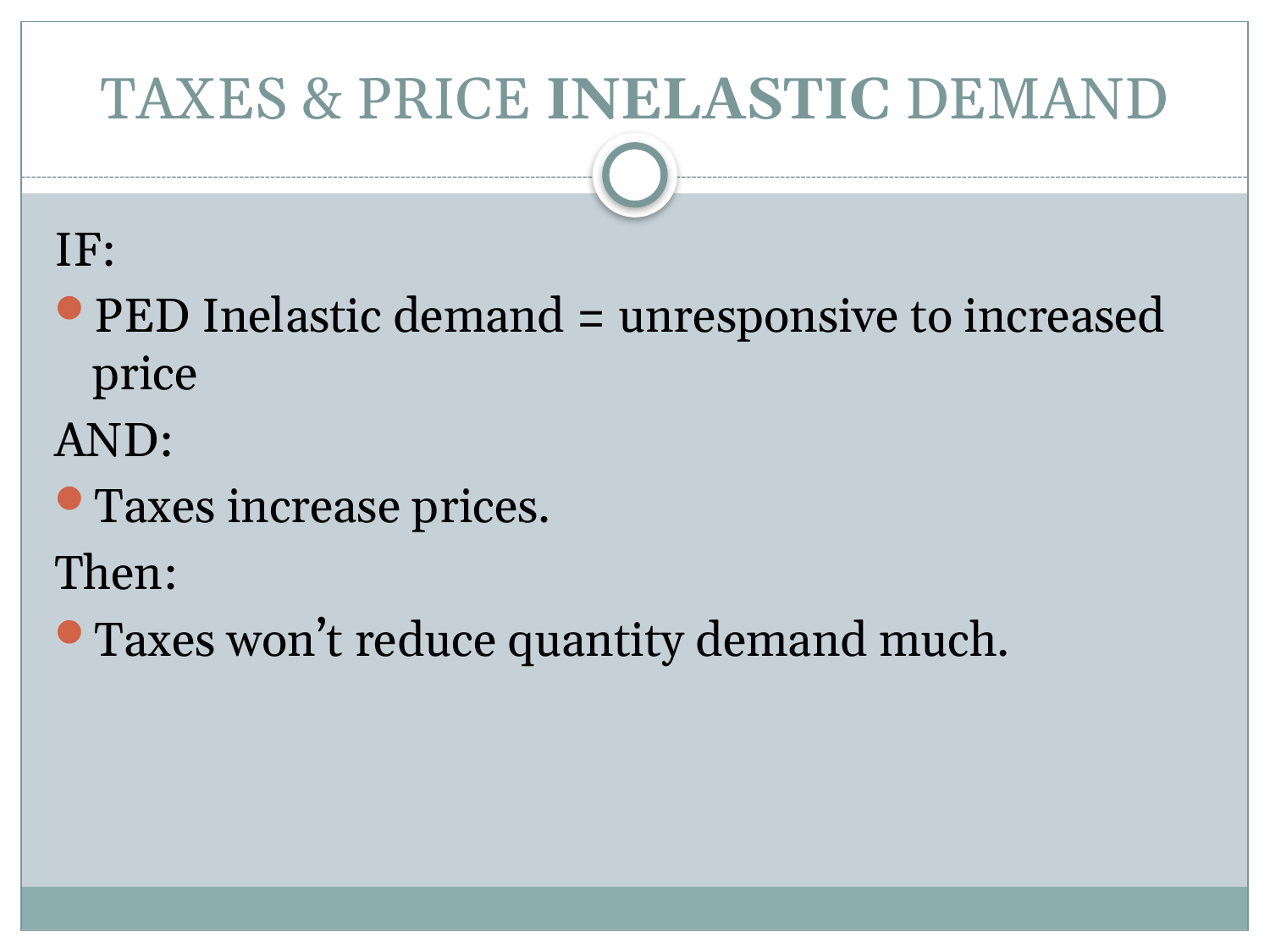

# TAXES & PRICE INELASTIC DEMAND
IF:
PED Inelastic demand = unresponsive to increased price
AND:
Taxes increase prices.
Then:
Taxes won’t reduce quantity demand much.